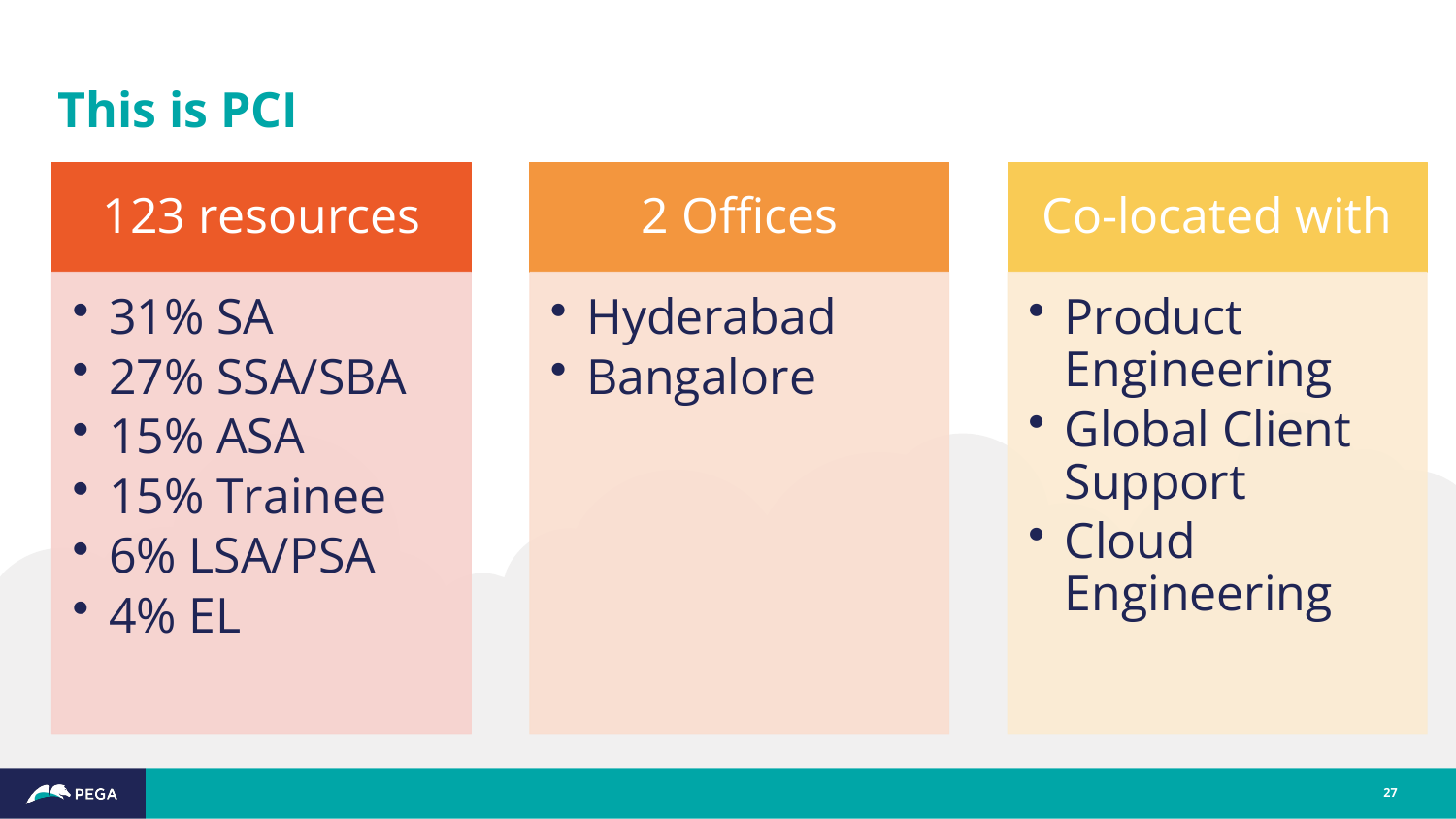

# This is PCI
123 resources
31% SA
27% SSA/SBA
15% ASA
15% Trainee
6% LSA/PSA
4% EL
2 Offices
Hyderabad
Bangalore
Co-located with
Product Engineering
Global Client  Support
Cloud Engineering
27